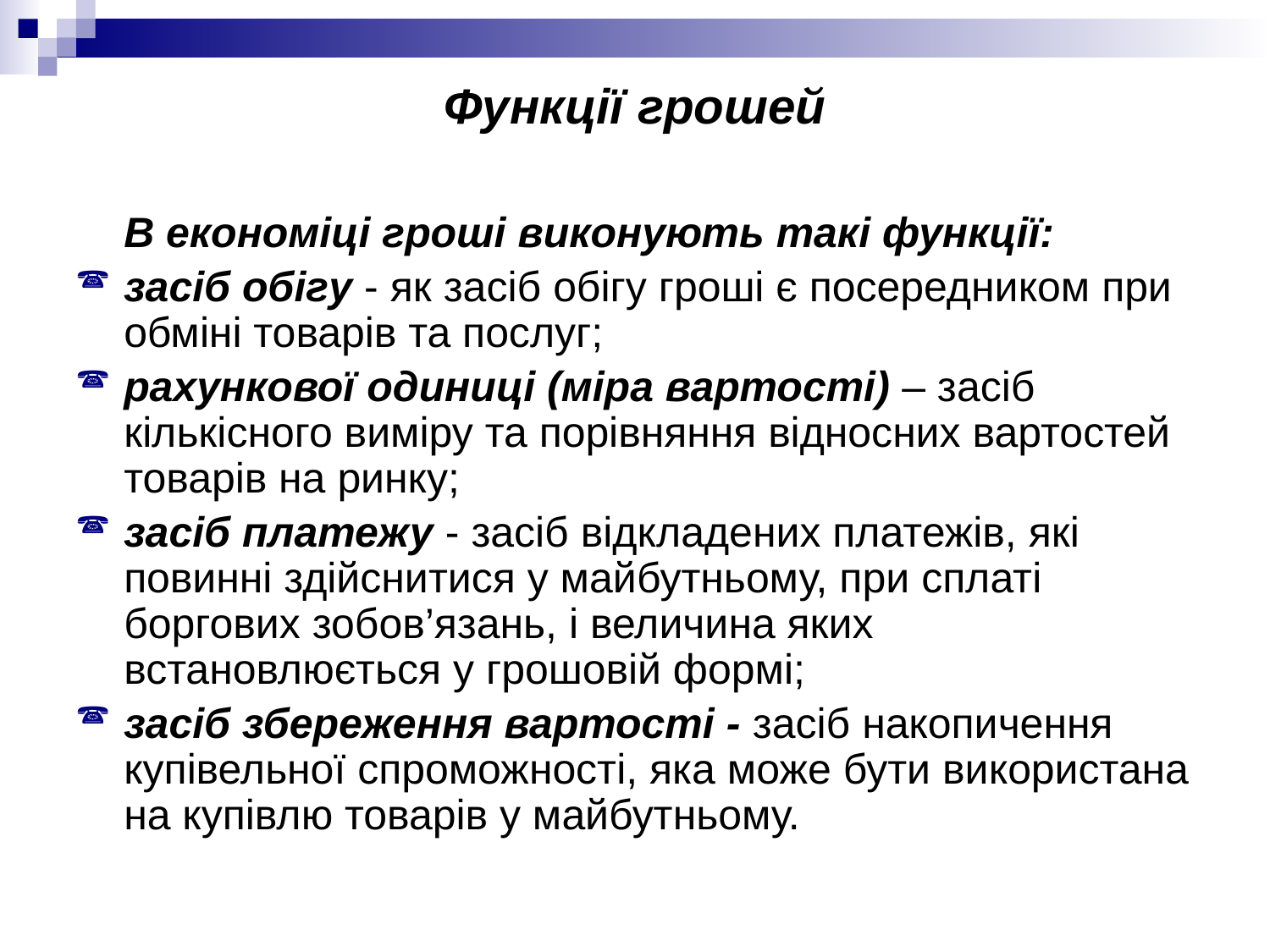

# Функції грошей
	В економіці гроші виконують такі функції:
засіб обігу - як засіб обігу гроші є посередником при обміні товарів та послуг;
рахункової одиниці (міра вартості) – засіб кількісного виміру та порівняння відносних вартостей товарів на ринку;
засіб платежу - засіб відкладених платежів, які повинні здійснитися у майбутньому, при сплаті боргових зобов’язань, і величина яких встановлюється у грошовій формі;
засіб збереження вартості - засіб накопичення купівельної спроможності, яка може бути використана на купівлю товарів у майбутньому.